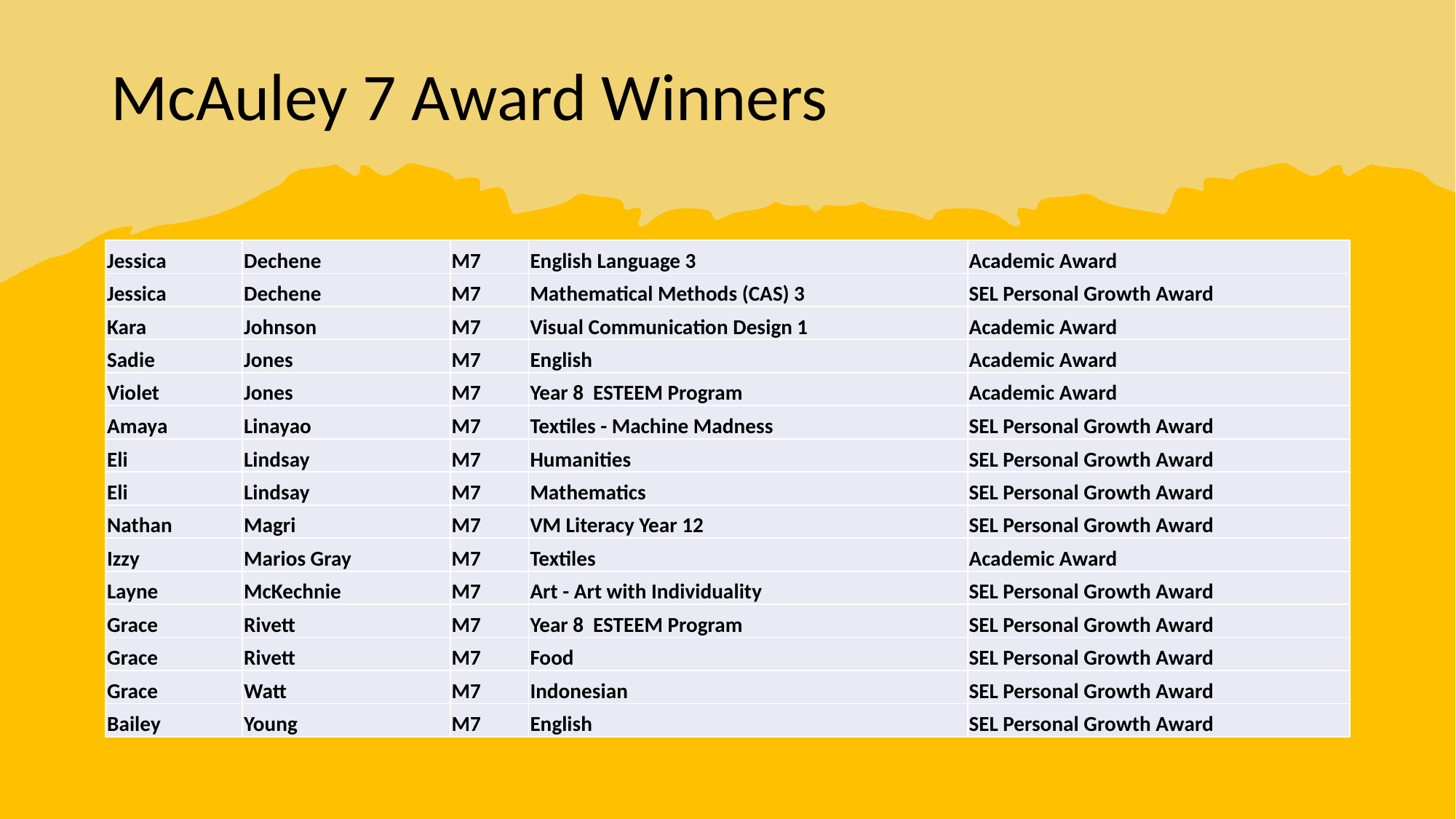

# McAuley 7 Award Winners
| Jessica | Dechene | M7 | English Language 3 | Academic Award |
| --- | --- | --- | --- | --- |
| Jessica | Dechene | M7 | Mathematical Methods (CAS) 3 | SEL Personal Growth Award |
| Kara | Johnson | M7 | Visual Communication Design 1 | Academic Award |
| Sadie | Jones | M7 | English | Academic Award |
| Violet | Jones | M7 | Year 8 ESTEEM Program | Academic Award |
| Amaya | Linayao | M7 | Textiles - Machine Madness | SEL Personal Growth Award |
| Eli | Lindsay | M7 | Humanities | SEL Personal Growth Award |
| Eli | Lindsay | M7 | Mathematics | SEL Personal Growth Award |
| Nathan | Magri | M7 | VM Literacy Year 12 | SEL Personal Growth Award |
| Izzy | Marios Gray | M7 | Textiles | Academic Award |
| Layne | McKechnie | M7 | Art - Art with Individuality | SEL Personal Growth Award |
| Grace | Rivett | M7 | Year 8 ESTEEM Program | SEL Personal Growth Award |
| Grace | Rivett | M7 | Food | SEL Personal Growth Award |
| Grace | Watt | M7 | Indonesian | SEL Personal Growth Award |
| Bailey | Young | M7 | English | SEL Personal Growth Award |